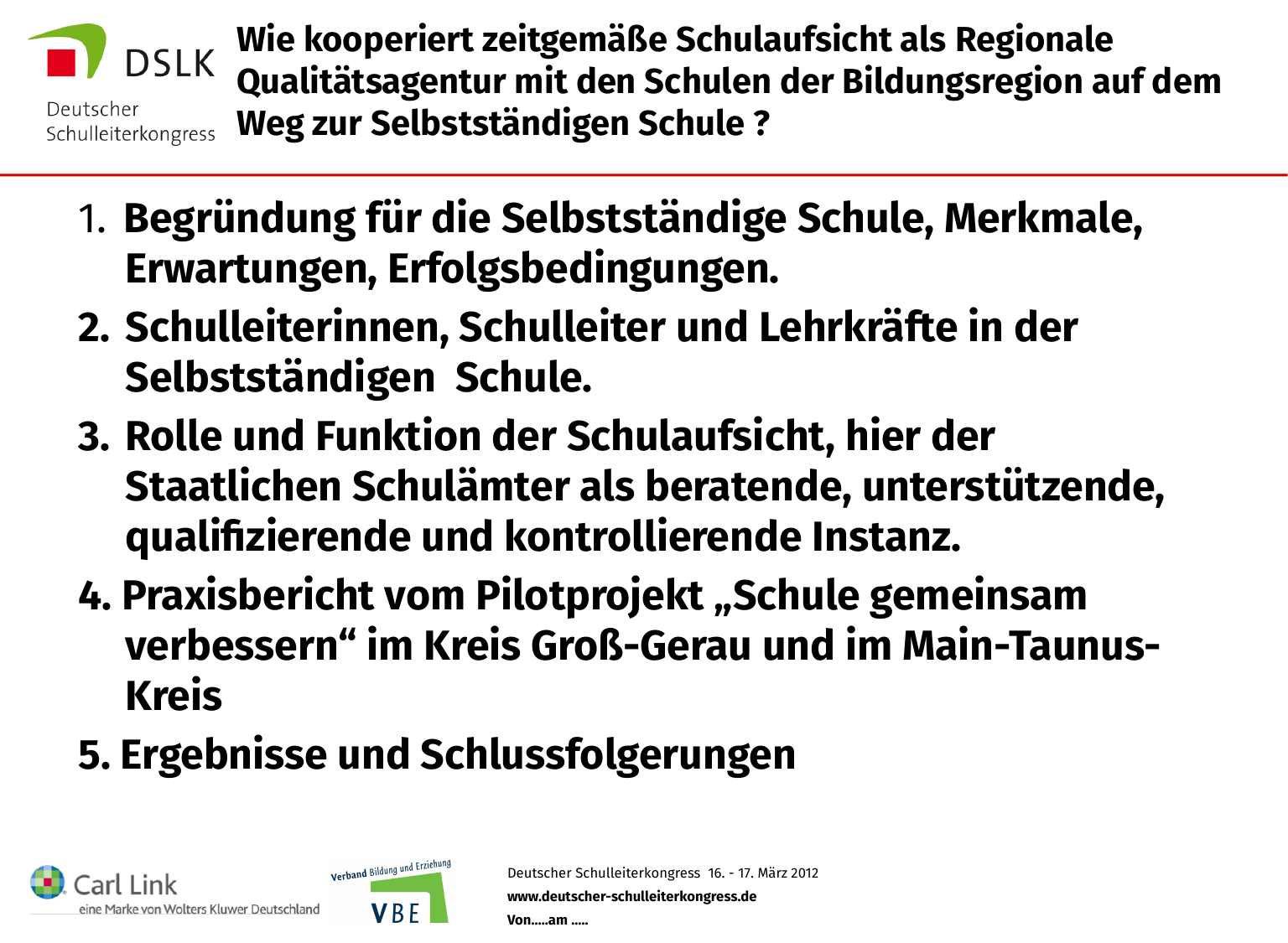

# Wie kooperiert zeitgemäße Schulaufsicht als Regionale Qualitätsagentur mit den Schulen der Bildungsregion auf dem Weg zur Selbstständigen Schule ?
1.  Begründung für die Selbstständige Schule, Merkmale, Erwartungen, Erfolgsbedingungen.
Schulleiterinnen, Schulleiter und Lehrkräfte in der Selbstständigen  Schule.
Rolle und Funktion der Schulaufsicht, hier der Staatlichen Schulämter als beratende, unterstützende, qualifizierende und kontrollierende Instanz.
4. Praxisbericht vom Pilotprojekt „Schule gemeinsam verbessern“ im Kreis Groß-Gerau und im Main-Taunus-Kreis
5. Ergebnisse und Schlussfolgerungen